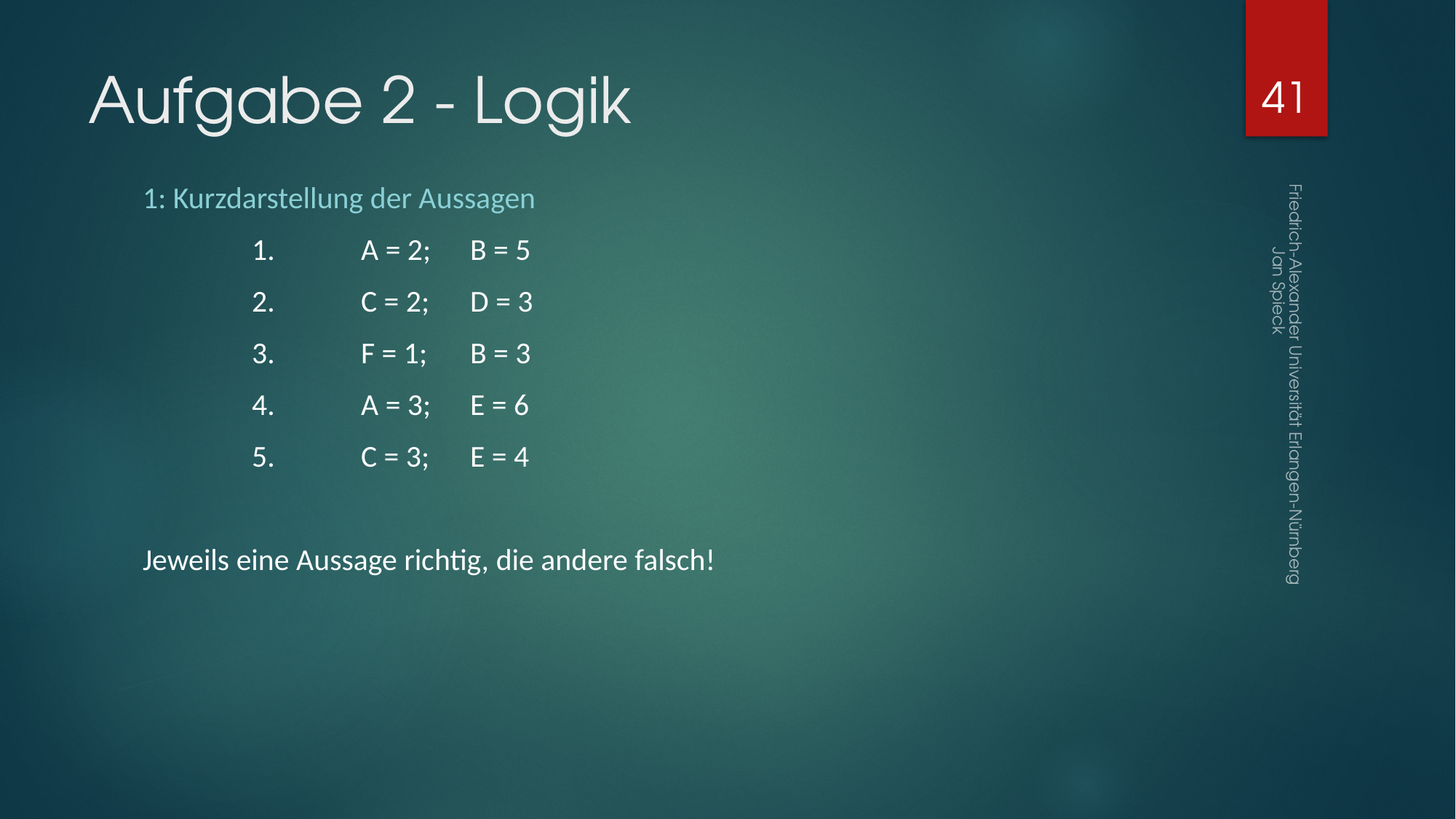

41
# Aufgabe 2 - Logik
1: Kurzdarstellung der Aussagen
	1. 	A = 2; 	B = 5
	2. 	C = 2; 	D = 3
	3. 	F = 1; 	B = 3
	4. 	A = 3; 	E = 6
	5. 	C = 3; 	E = 4

Jeweils eine Aussage richtig, die andere falsch!

Friedrich-Alexander Universität Erlangen-Nürnberg                      Jan Spieck